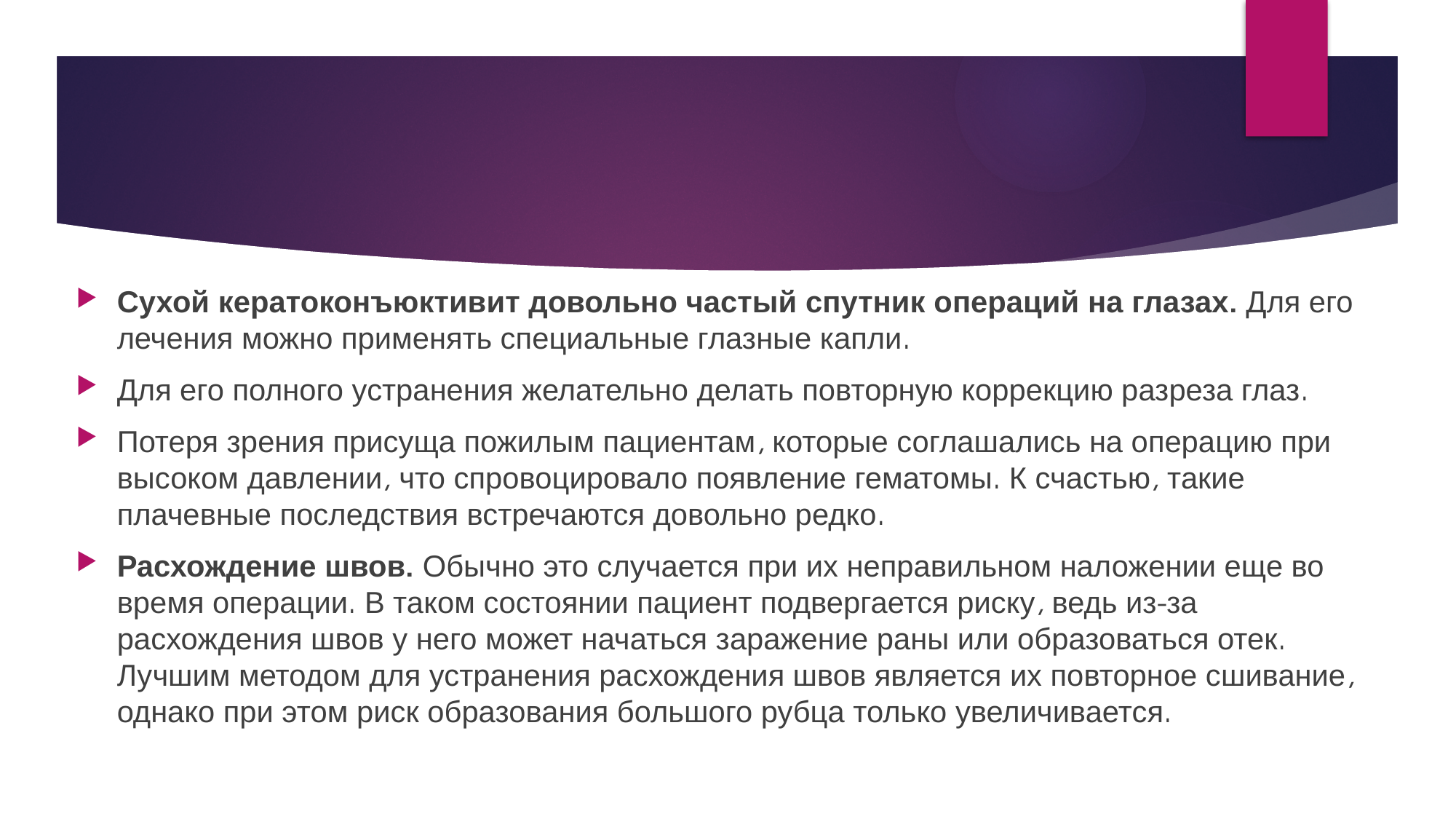

Сухой кератоконъюктивит довольно частый спутник операций на глазах. Для его лечения можно применять специальные глазные капли.
Для его полного устранения желательно делать повторную коррекцию разреза глаз.
Потеря зрения присуща пожилым пациентам, которые соглашались на операцию при высоком давлении, что спровоцировало появление гематомы. К счастью, такие плачевные последствия встречаются довольно редко.
Расхождение швов. Обычно это случается при их неправильном наложении еще во время операции. В таком состоянии пациент подвергается риску, ведь из-за расхождения швов у него может начаться заражение раны или образоваться отек. Лучшим методом для устранения расхождения швов является их повторное сшивание, однако при этом риск образования большого рубца только увеличивается.